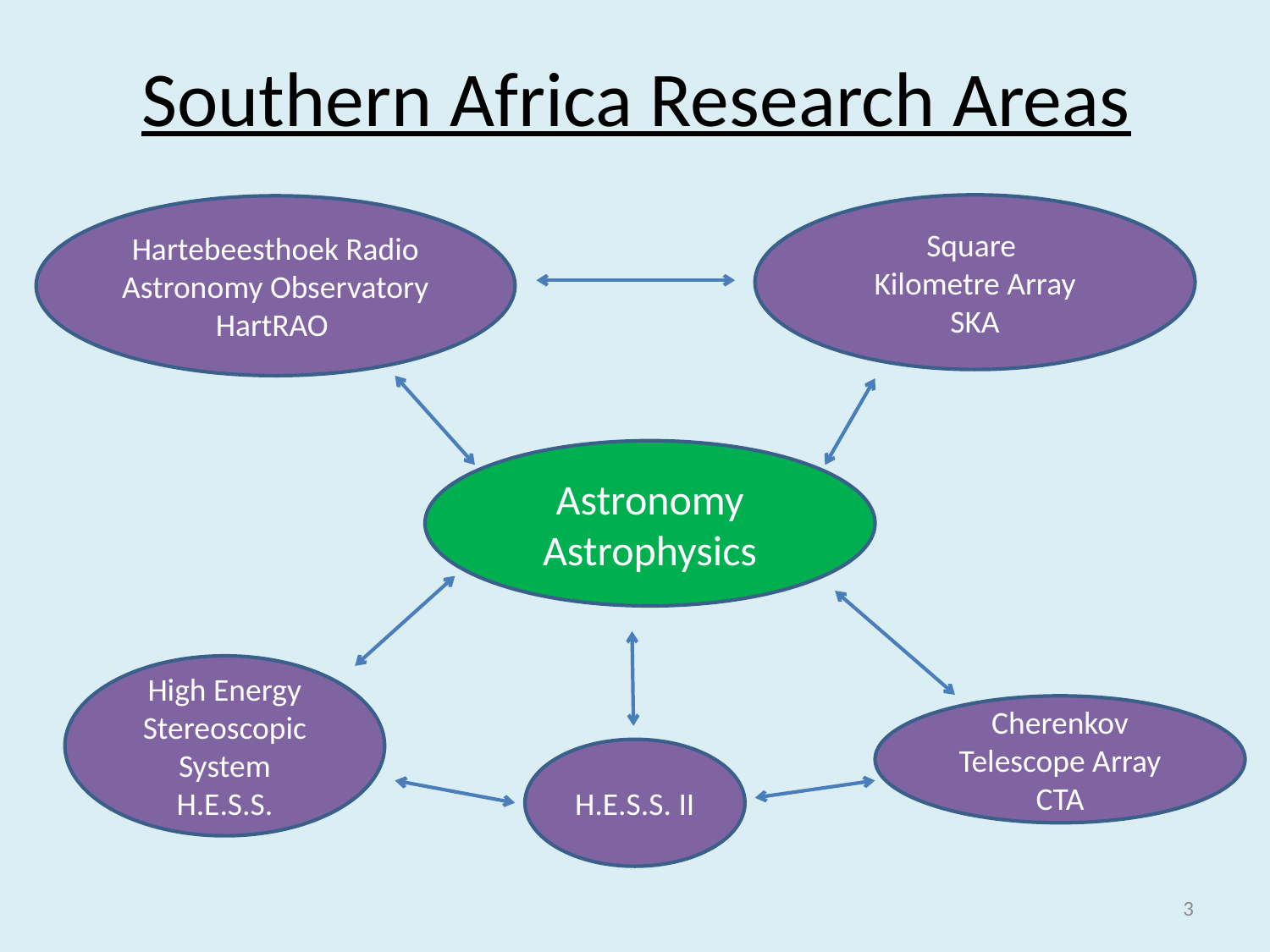

# Southern Africa Research Areas
Square
Kilometre Array
SKA
Hartebeesthoek Radio Astronomy Observatory
HartRAO
Astronomy
Astrophysics
High Energy Stereoscopic System
H.E.S.S.
Cherenkov Telescope Array
CTA
H.E.S.S. II
3